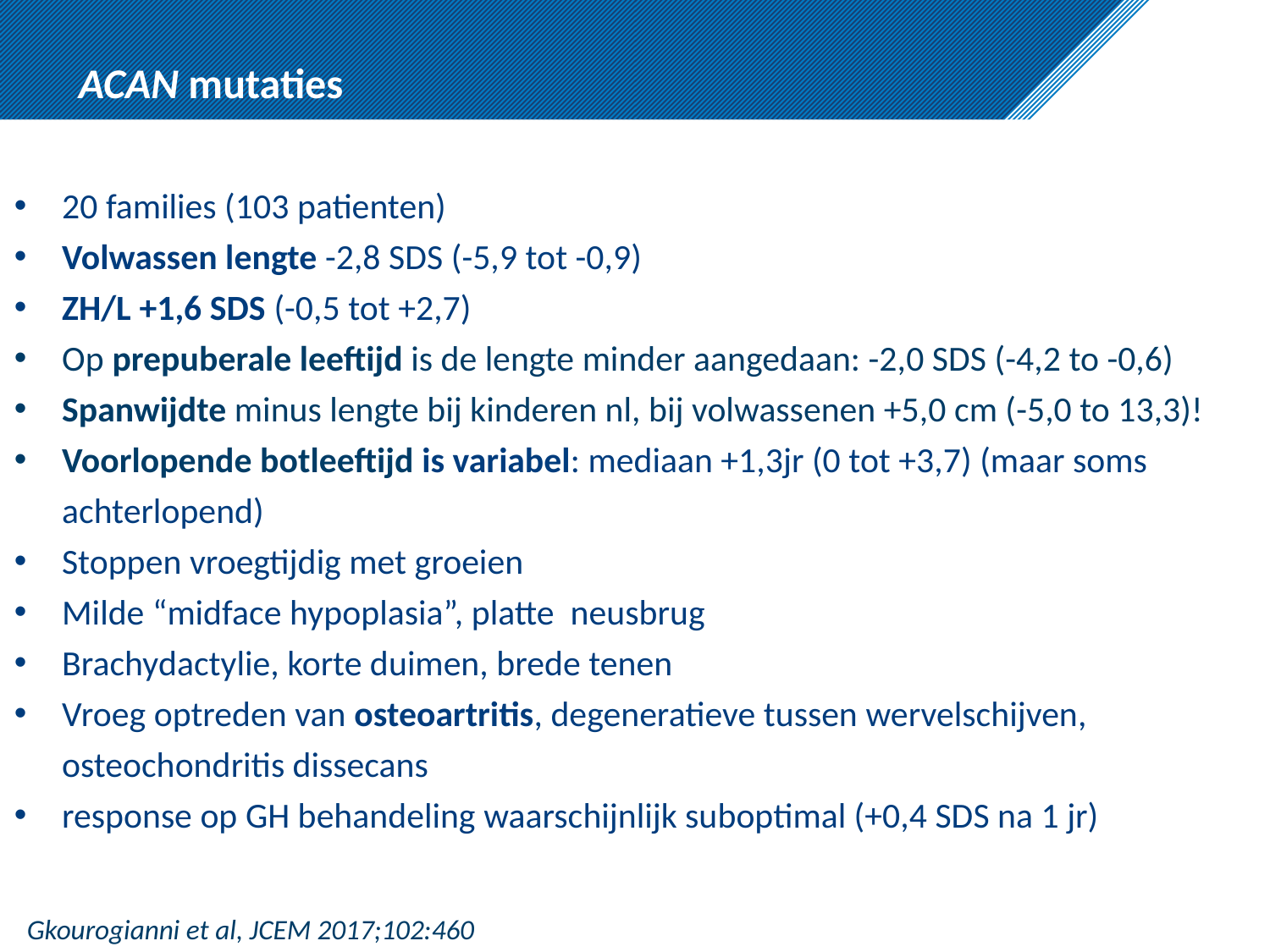

# ACAN mutaties
20 families (103 patienten)
Volwassen lengte -2,8 SDS (-5,9 tot -0,9)
ZH/L +1,6 SDS (-0,5 tot +2,7)
Op prepuberale leeftijd is de lengte minder aangedaan: -2,0 SDS (-4,2 to -0,6)
Spanwijdte minus lengte bij kinderen nl, bij volwassenen +5,0 cm (-5,0 to 13,3)!
Voorlopende botleeftijd is variabel: mediaan +1,3jr (0 tot +3,7) (maar soms achterlopend)
Stoppen vroegtijdig met groeien
Milde “midface hypoplasia”, platte  neusbrug
Brachydactylie, korte duimen, brede tenen
Vroeg optreden van osteoartritis, degeneratieve tussen wervelschijven, osteochondritis dissecans
response op GH behandeling waarschijnlijk suboptimal (+0,4 SDS na 1 jr)
Gkourogianni et al, JCEM 2017;102:460